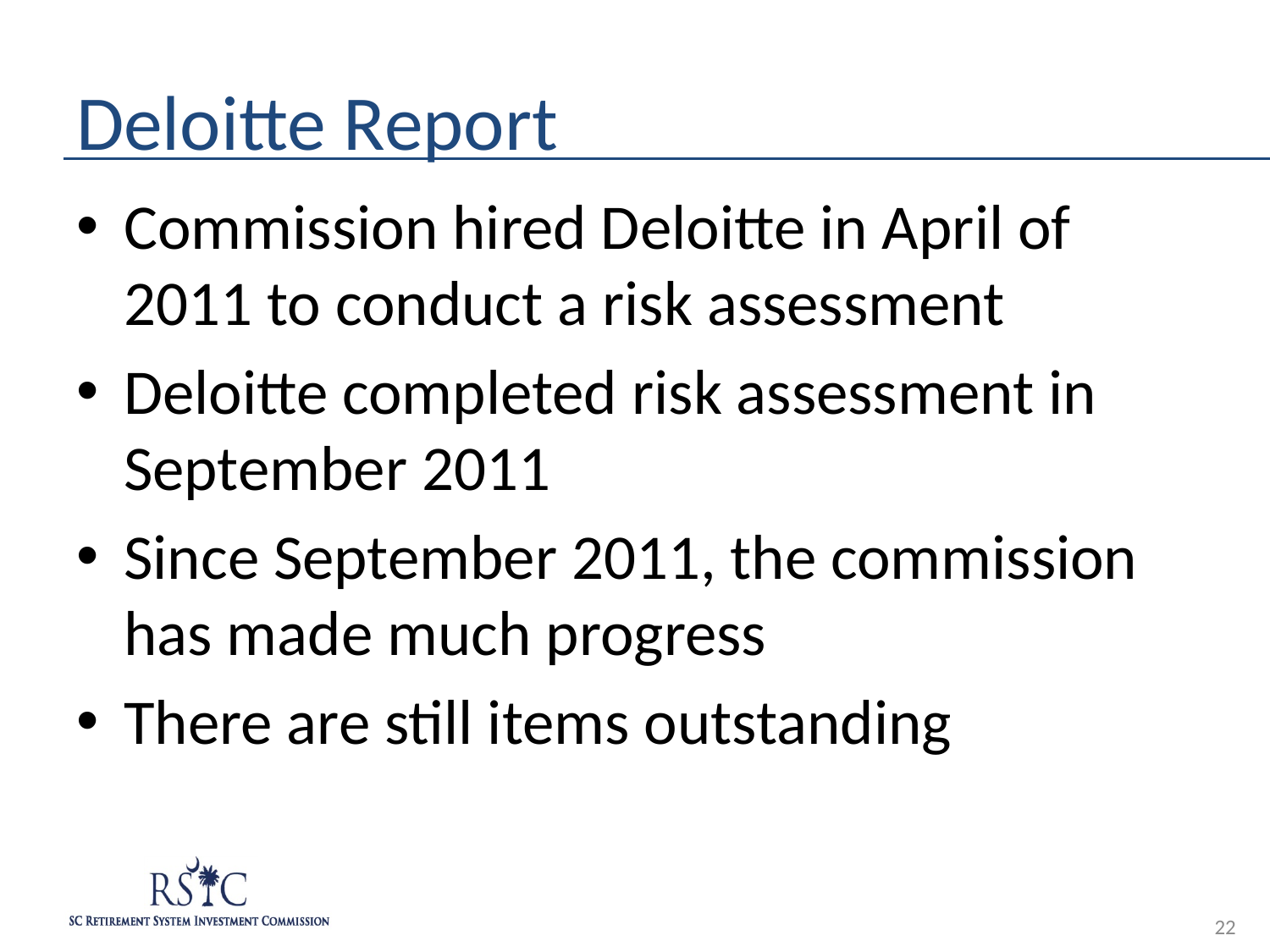

# Deloitte Report
Commission hired Deloitte in April of 2011 to conduct a risk assessment
Deloitte completed risk assessment in September 2011
Since September 2011, the commission has made much progress
There are still items outstanding
22